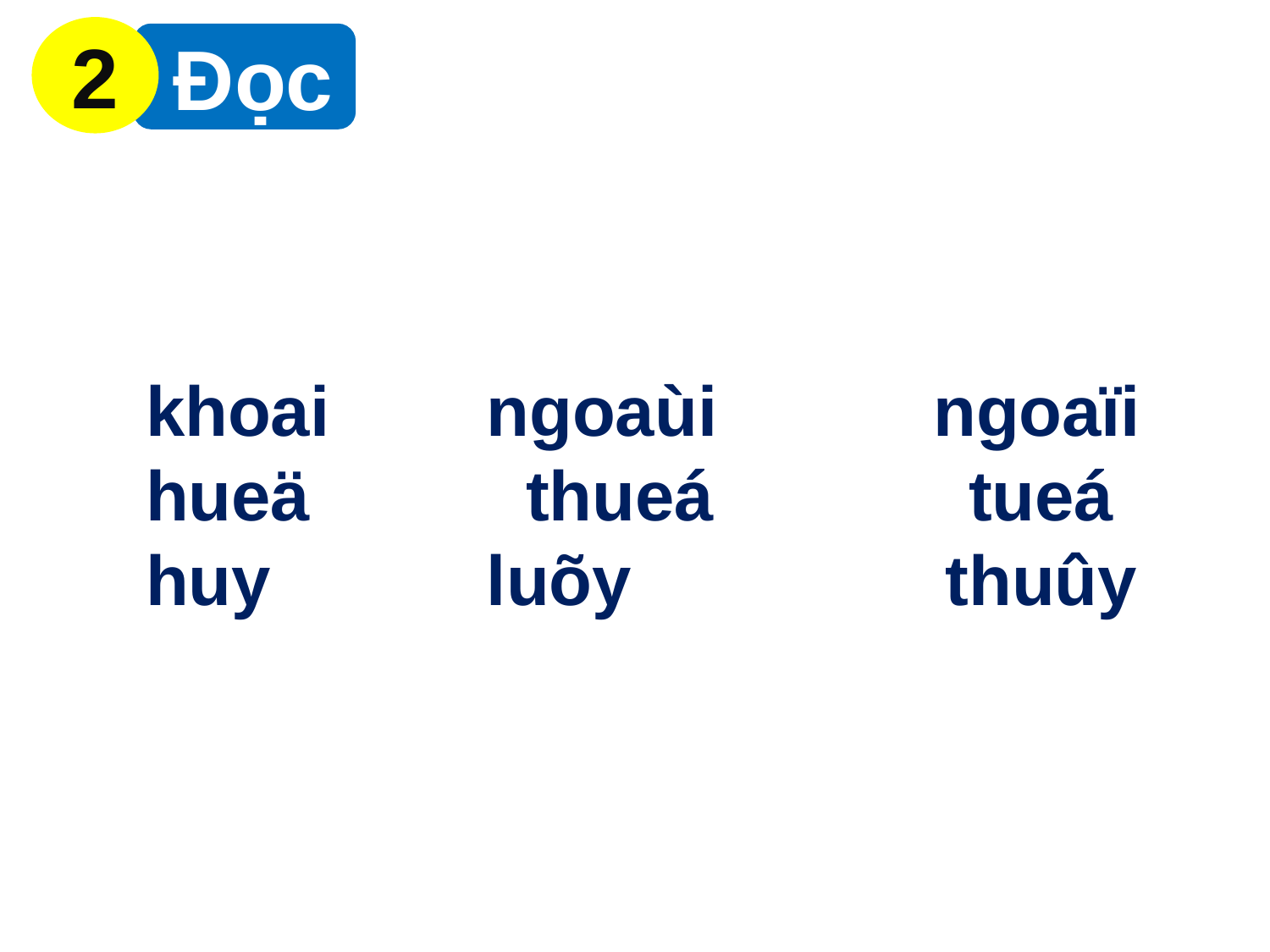

2
 Đọc
khoai        ngoaùi           ngoaïi
hueä           thueá             tueá
huy           luõy                thuûy